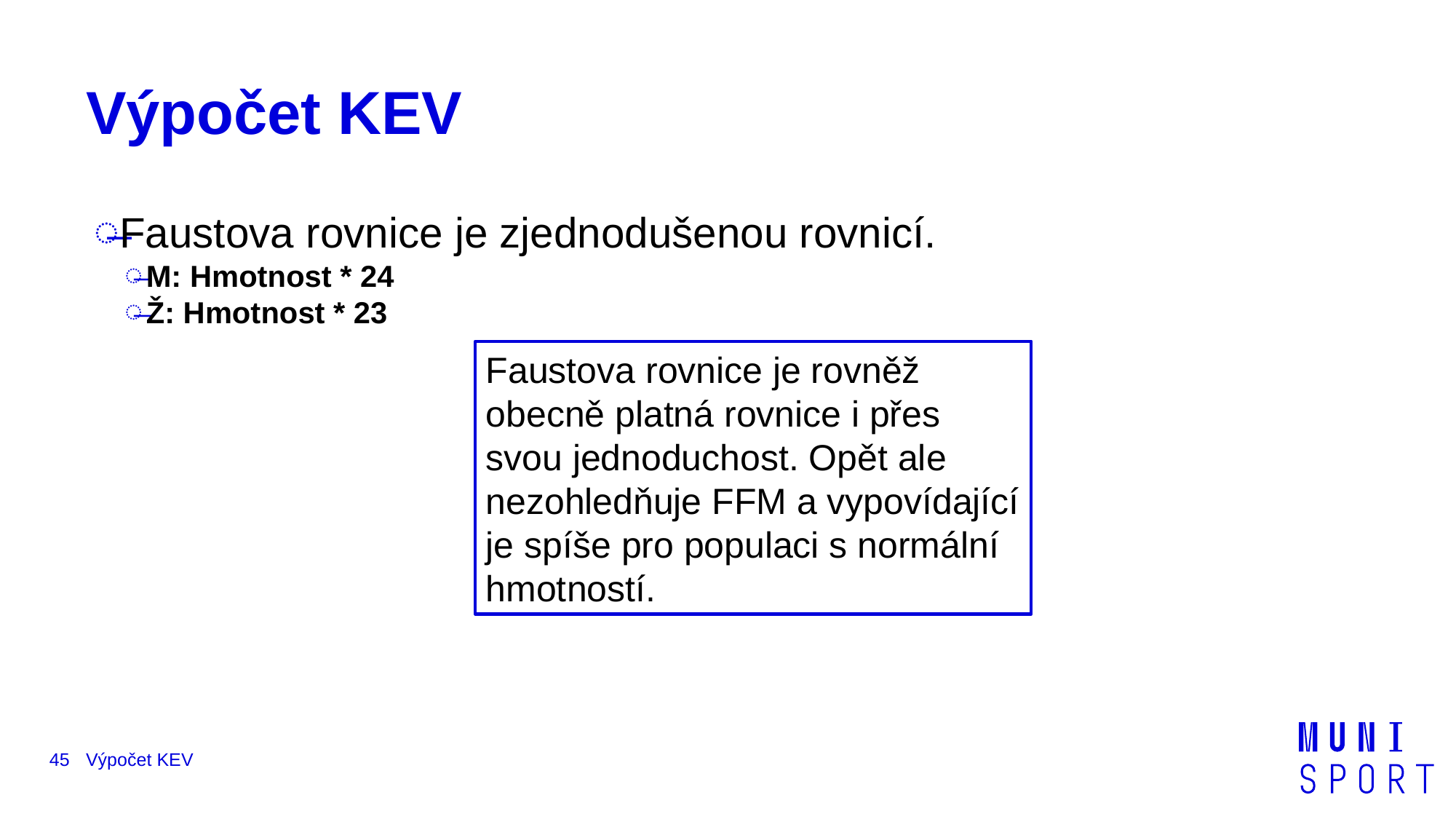

# Výpočet KEV
Faustova rovnice je zjednodušenou rovnicí.
M: Hmotnost * 24
Ž: Hmotnost * 23

Faustova rovnice je rovněž obecně platná rovnice i přes svou jednoduchost. Opět ale nezohledňuje FFM a vypovídající je spíše pro populaci s normální hmotností.
45
Výpočet KEV